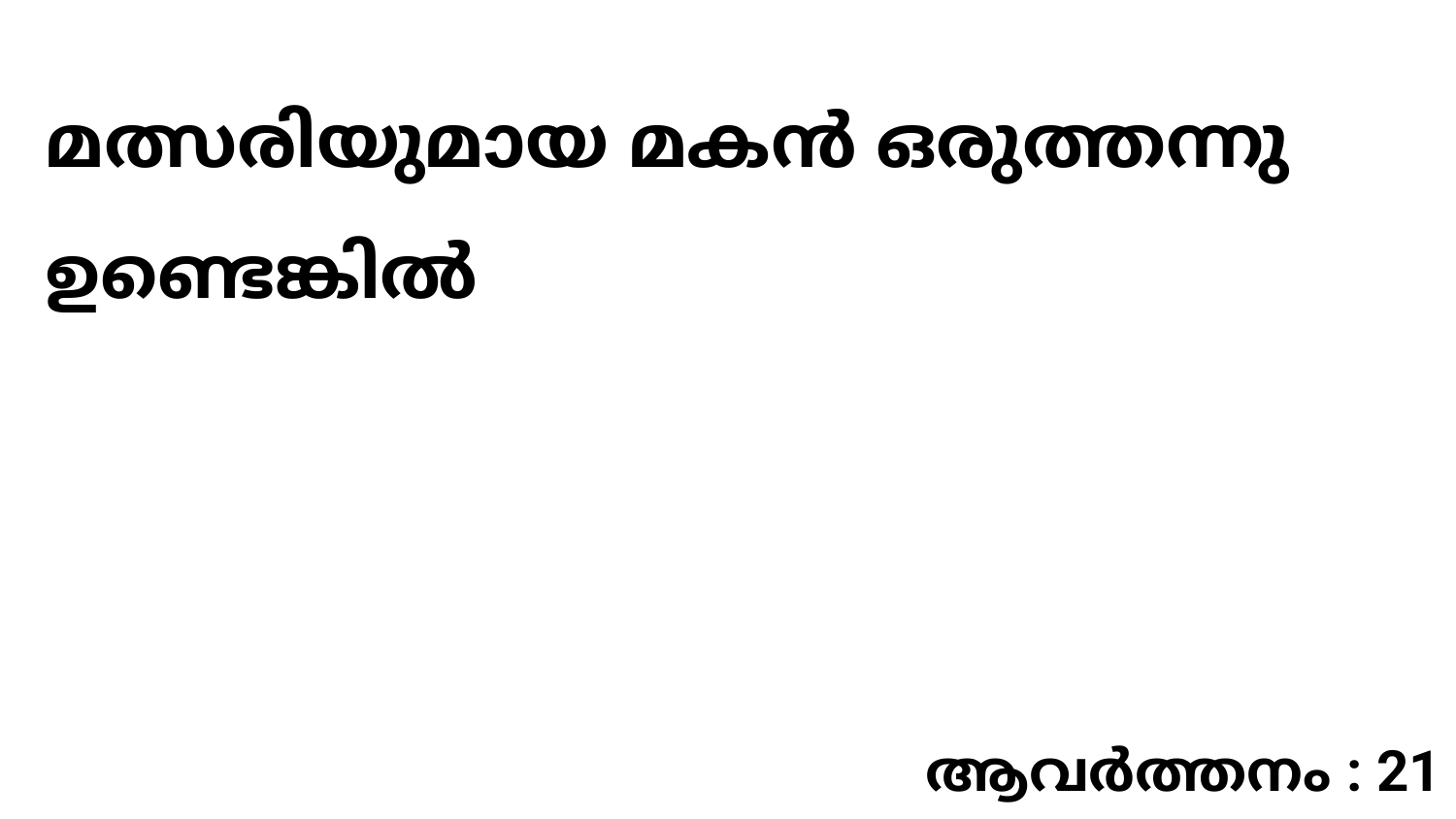

മത്സരിയുമായ മകൻ ഒരുത്തന്നു ഉണ്ടെങ്കിൽ
ആവർത്തനം : 21